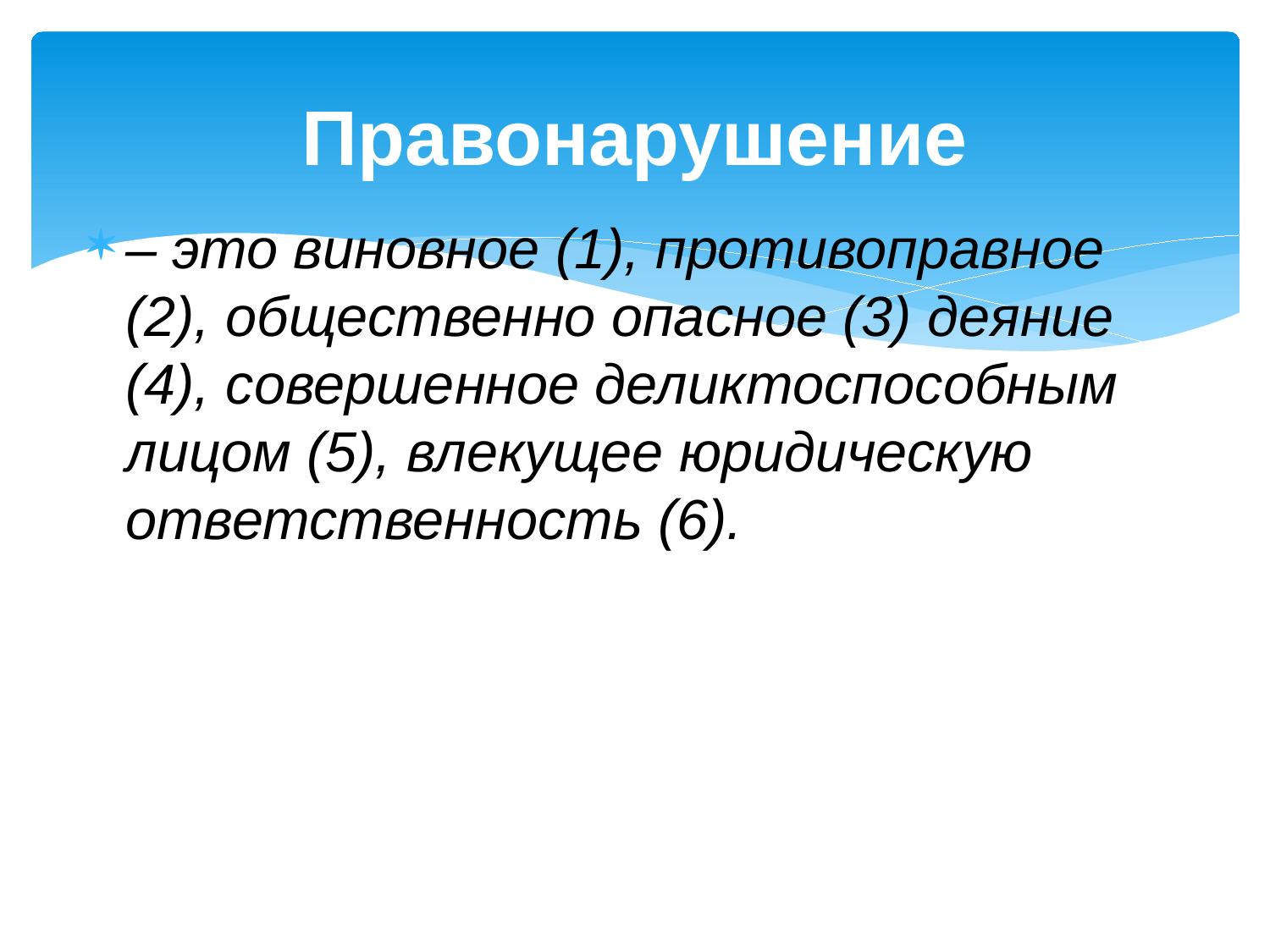

# Правонарушение
– это виновное (1), противоправное (2), общественно опасное (3) деяние (4), совершенное деликтоспособным лицом (5), влекущее юридическую ответственность (6).